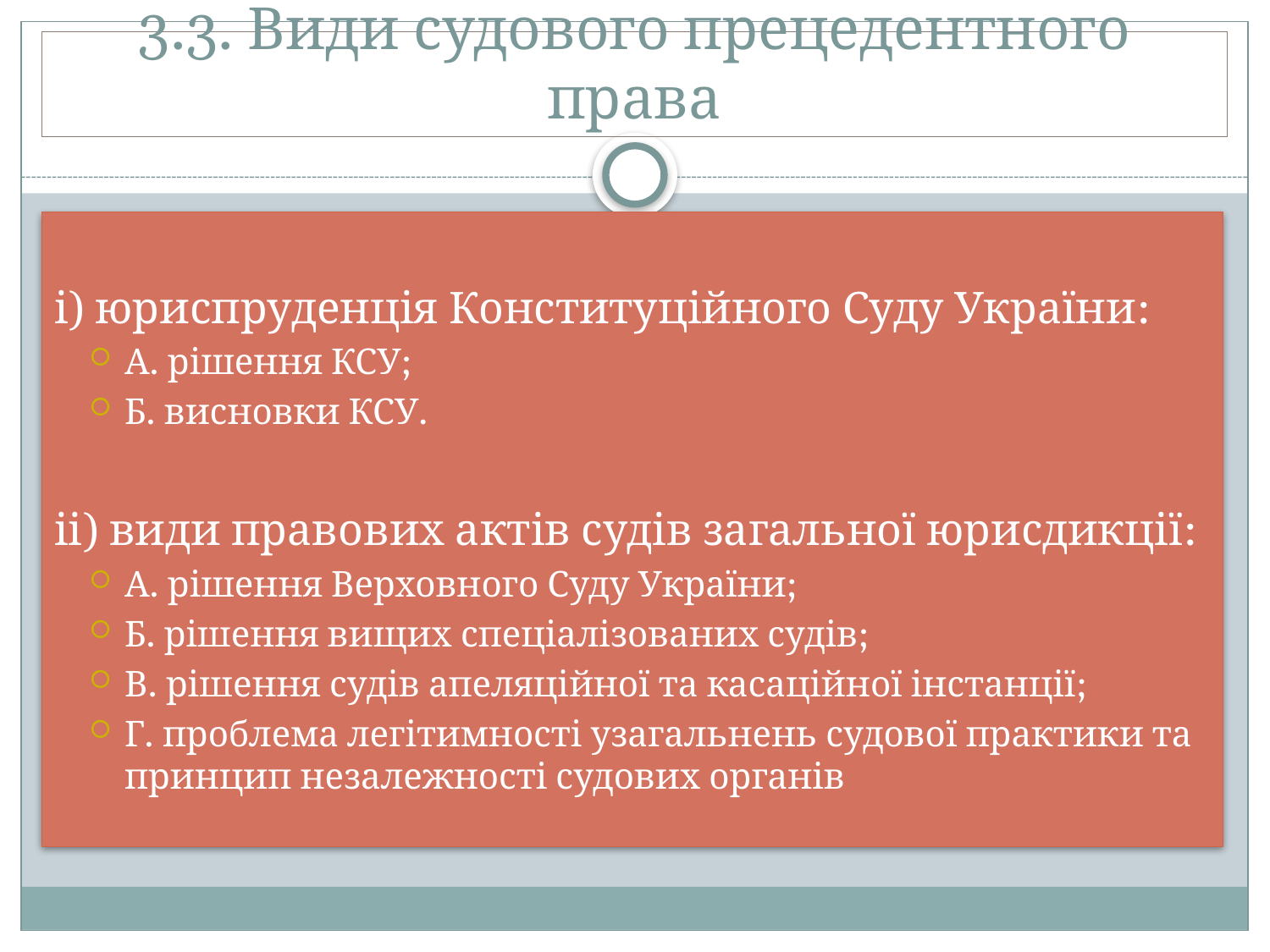

# 3.3. Види судового прецедентного права

і) юриспруденція Конституційного Суду України:
А. рішення КСУ;
Б. висновки КСУ.

іі) види правових актів судів загальної юрисдикції:
А. рішення Верховного Суду України;
Б. рішення вищих спеціалізованих судів;
В. рішення судів апеляційної та касаційної інстанції;
Г. проблема легітимності узагальнень судової практики та принцип незалежності судових органів